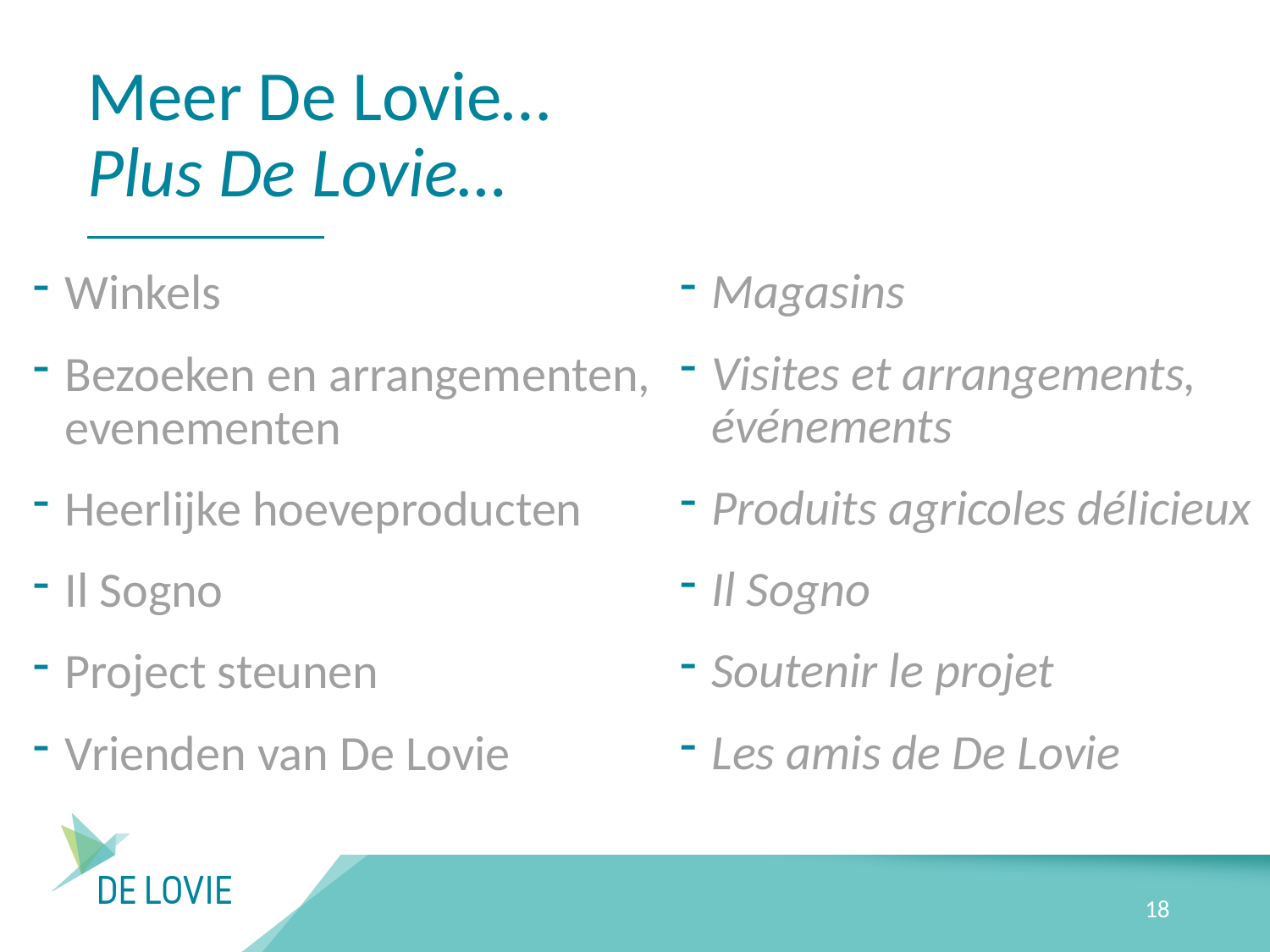

# Meer De Lovie… Plus De Lovie…
Magasins
Visites et arrangements, événements
Produits agricoles délicieux
Il Sogno
Soutenir le projet
Les amis de De Lovie

Winkels
Bezoeken en arrangementen,
evenementen
Heerlijke hoeveproducten
Il Sogno
Project steunen
Vrienden van De Lovie

18